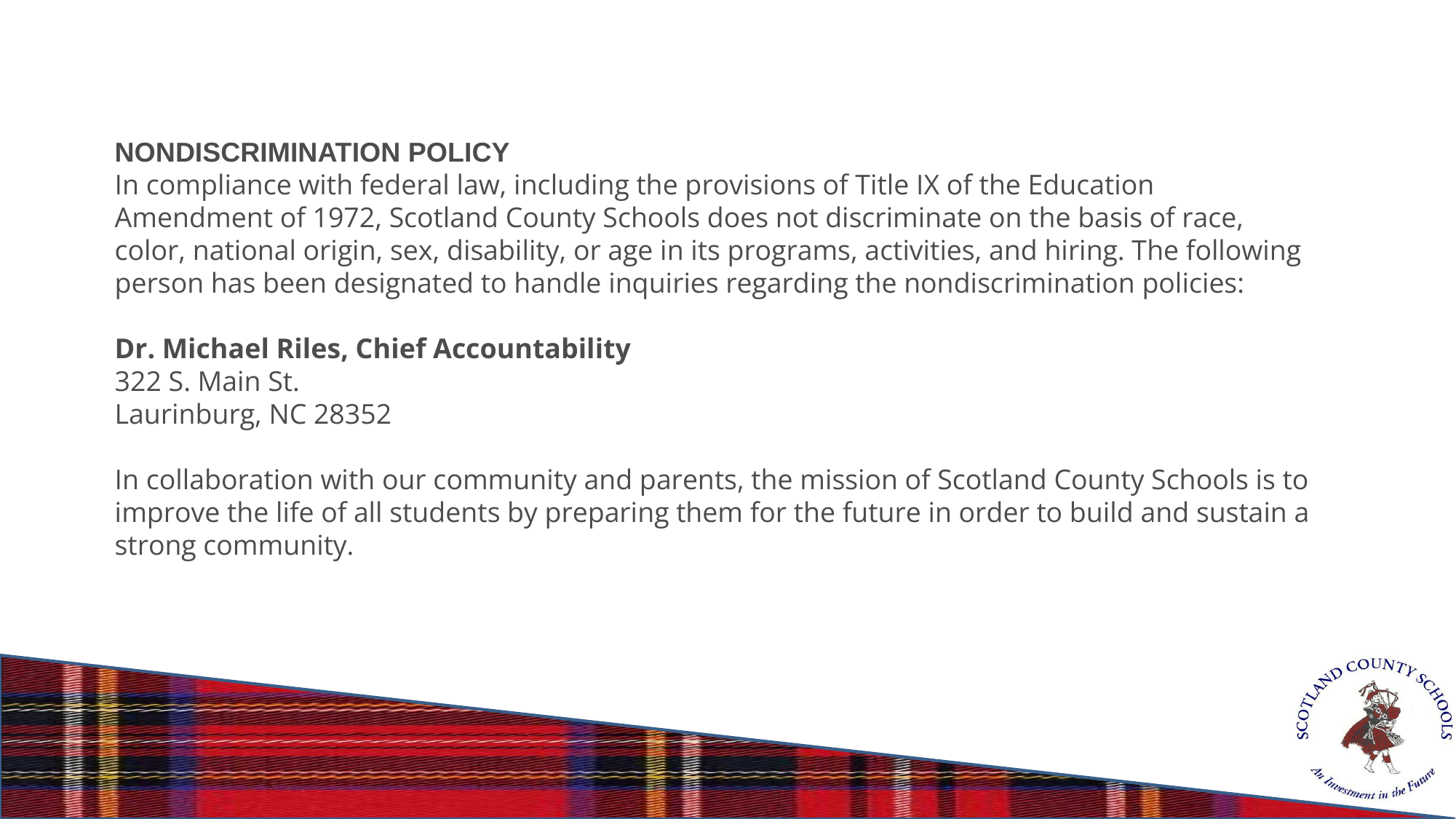

NONDISCRIMINATION POLICY
In compliance with federal law, including the provisions of Title IX of the Education Amendment of 1972, Scotland County Schools does not discriminate on the basis of race, color, national origin, sex, disability, or age in its programs, activities, and hiring. The following person has been designated to handle inquiries regarding the nondiscrimination policies:

Dr. Michael Riles, Chief Accountability
322 S. Main St.
Laurinburg, NC 28352

In collaboration with our community and parents, the mission of Scotland County Schools is to improve the life of all students by preparing them for the future in order to build and sustain a strong community.